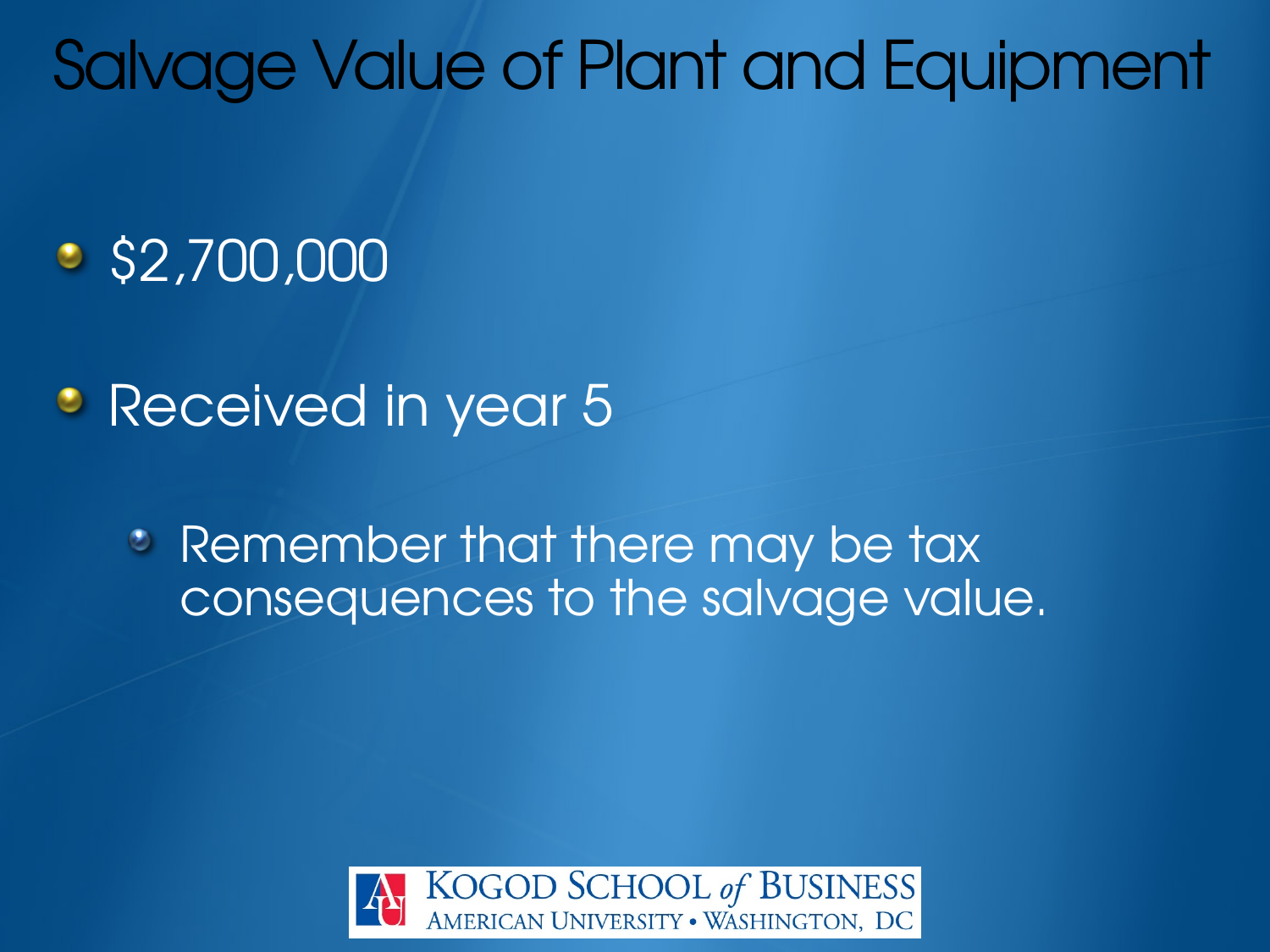

# Salvage Value of Plant and Equipment
$2,700,000

Received in year 5

Remember that there may be tax consequences to the salvage value.